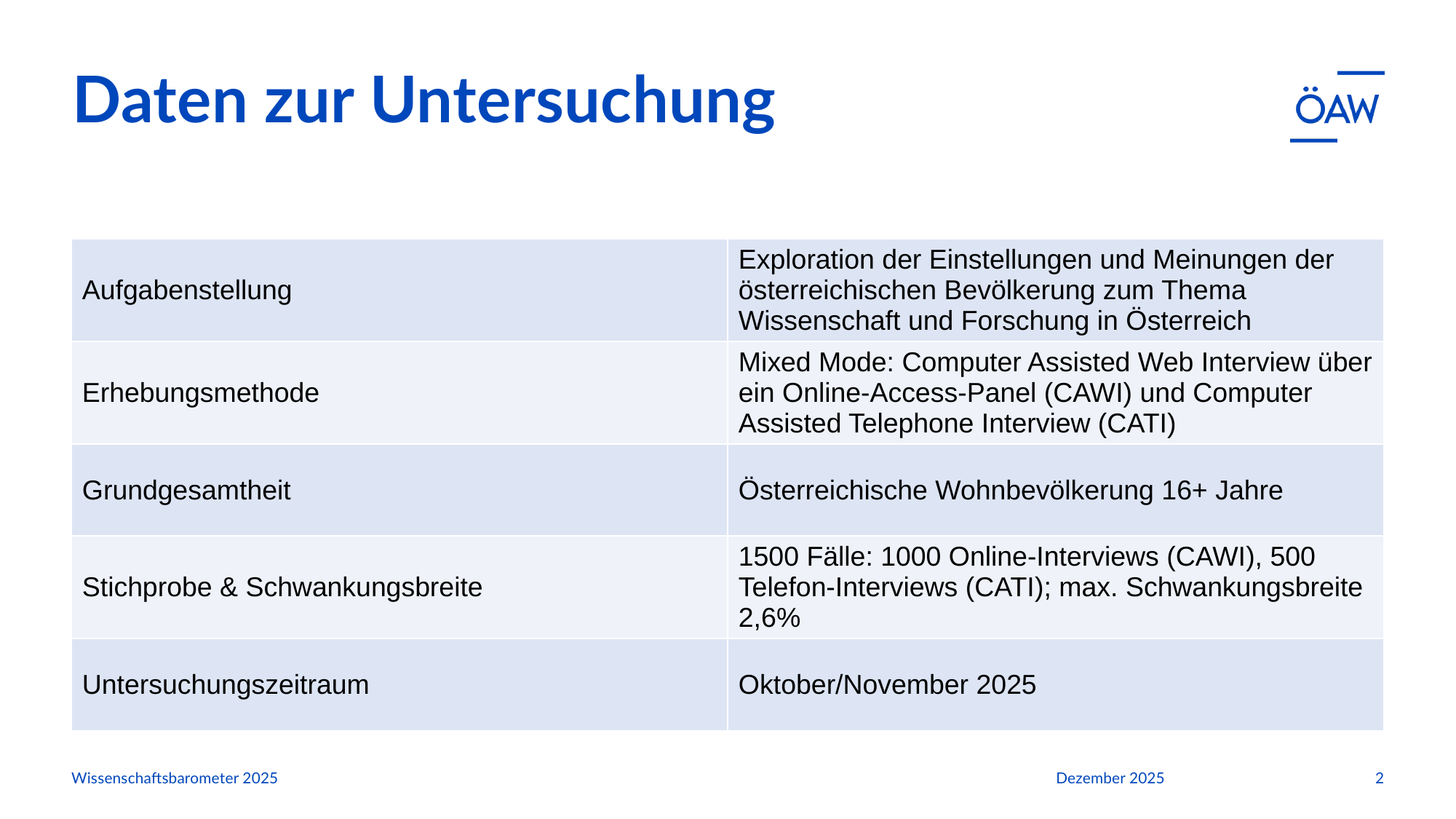

# Daten zur Untersuchung
| Aufgabenstellung | Exploration der Einstellungen und Meinungen der österreichischen Bevölkerung zum Thema Wissenschaft und Forschung in Österreich |
| --- | --- |
| Erhebungsmethode | Mixed Mode: Computer Assisted Web Interview über ein Online-Access-Panel (CAWI) und Computer Assisted Telephone Interview (CATI) |
| Grundgesamtheit | Österreichische Wohnbevölkerung 16+ Jahre |
| Stichprobe & Schwankungsbreite | 1500 Fälle: 1000 Online-Interviews (CAWI), 500 Telefon-Interviews (CATI); max. Schwankungsbreite 2,6% |
| Untersuchungszeitraum | Oktober/November 2025 |
Wissenschaftsbarometer 2025
Dezember 2025
2